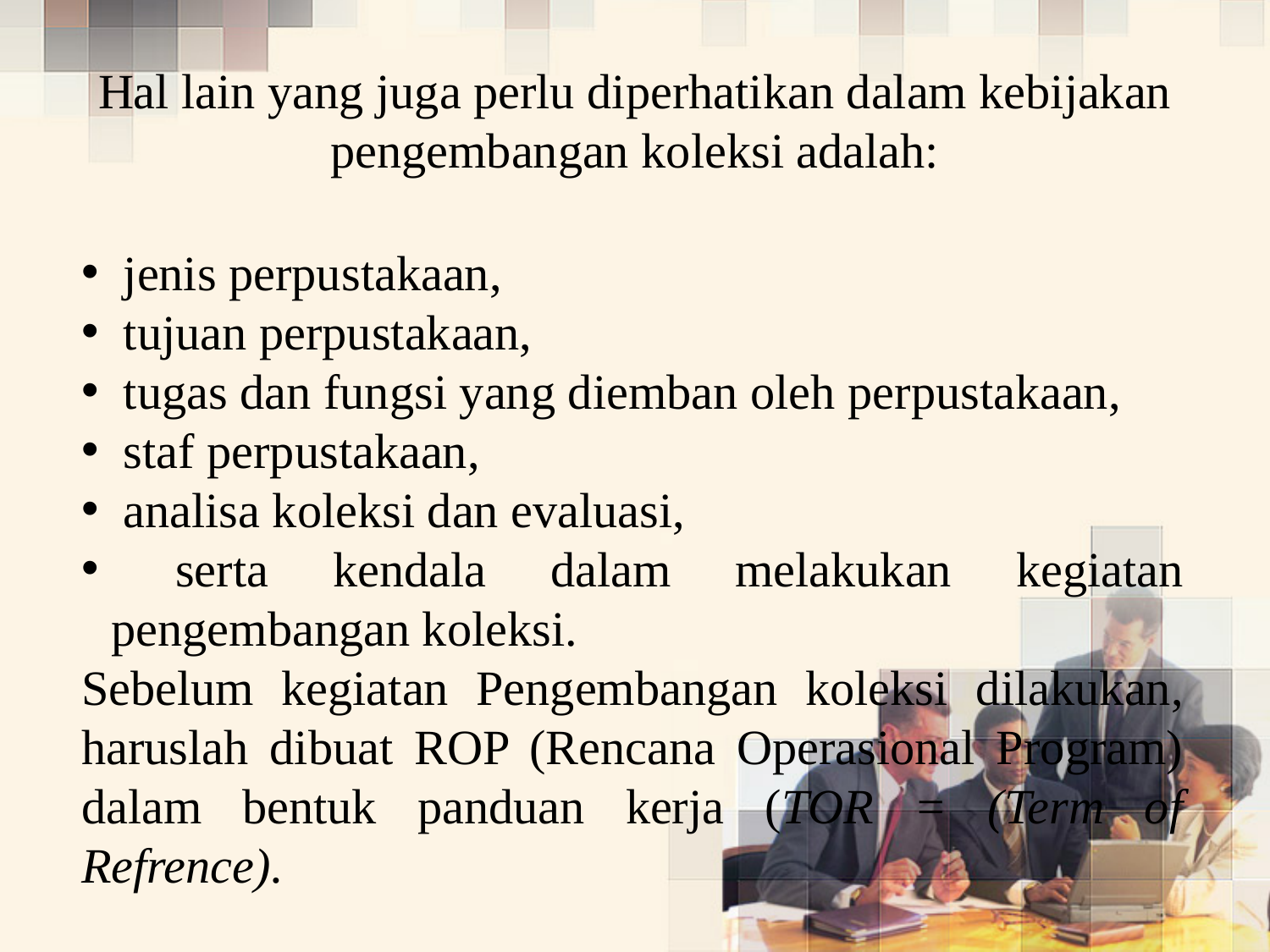

Hal lain yang juga perlu diperhatikan dalam kebijakan pengembangan koleksi adalah:
 jenis perpustakaan,
 tujuan perpustakaan,
 tugas dan fungsi yang diemban oleh perpustakaan,
 staf perpustakaan,
 analisa koleksi dan evaluasi,
 serta kendala dalam melakukan kegiatan pengembangan koleksi.
Sebelum kegiatan Pengembangan koleksi dilakukan, haruslah dibuat ROP (Rencana Operasional Program) dalam bentuk panduan kerja (TOR = (Term of Refrence).